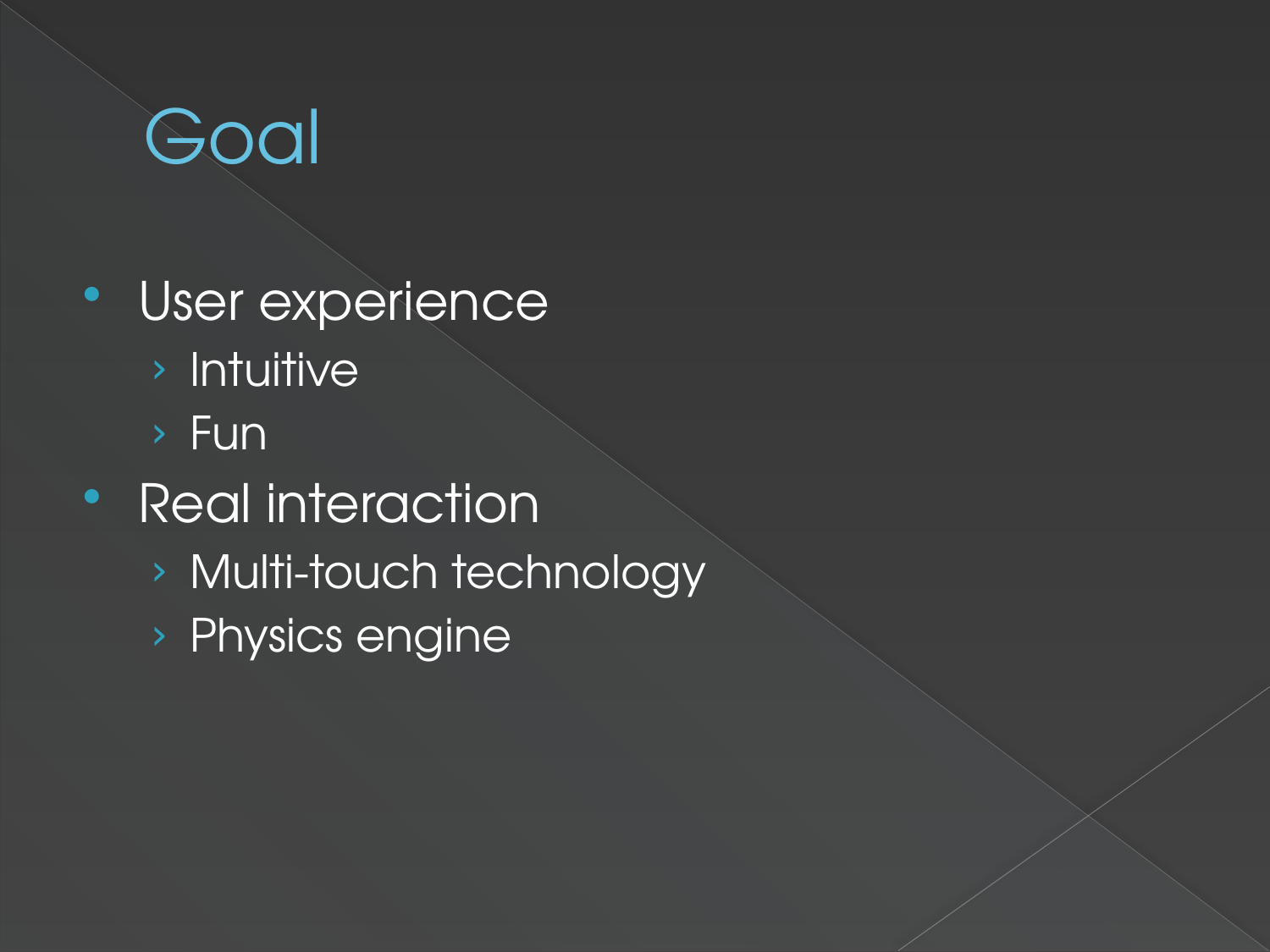

# Goal
User experience
Intuitive
Fun
Real interaction
Multi-touch technology
Physics engine